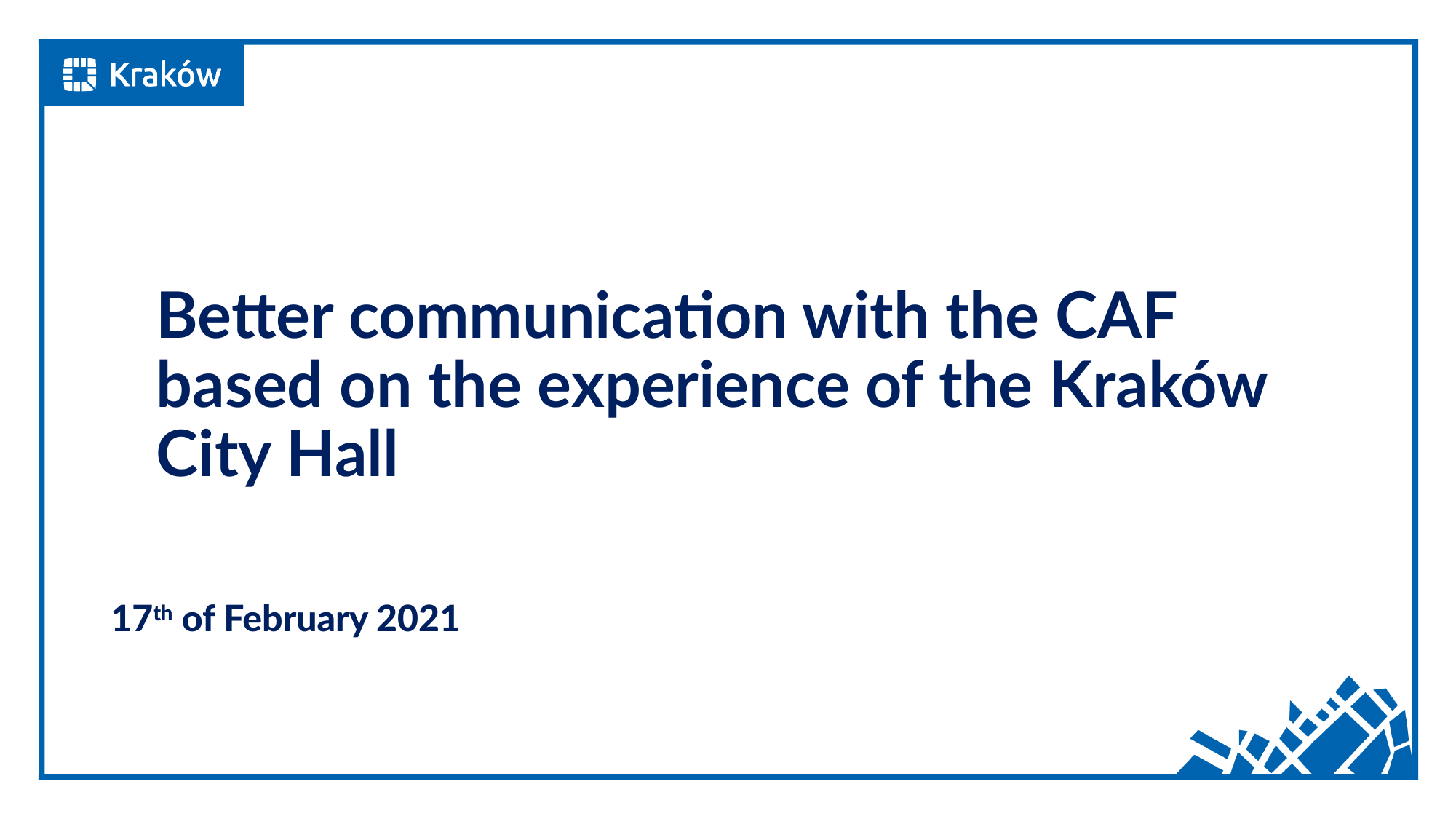

Better communication with the CAF based on the experience of the Kraków City Hall
# 17th of February 2021